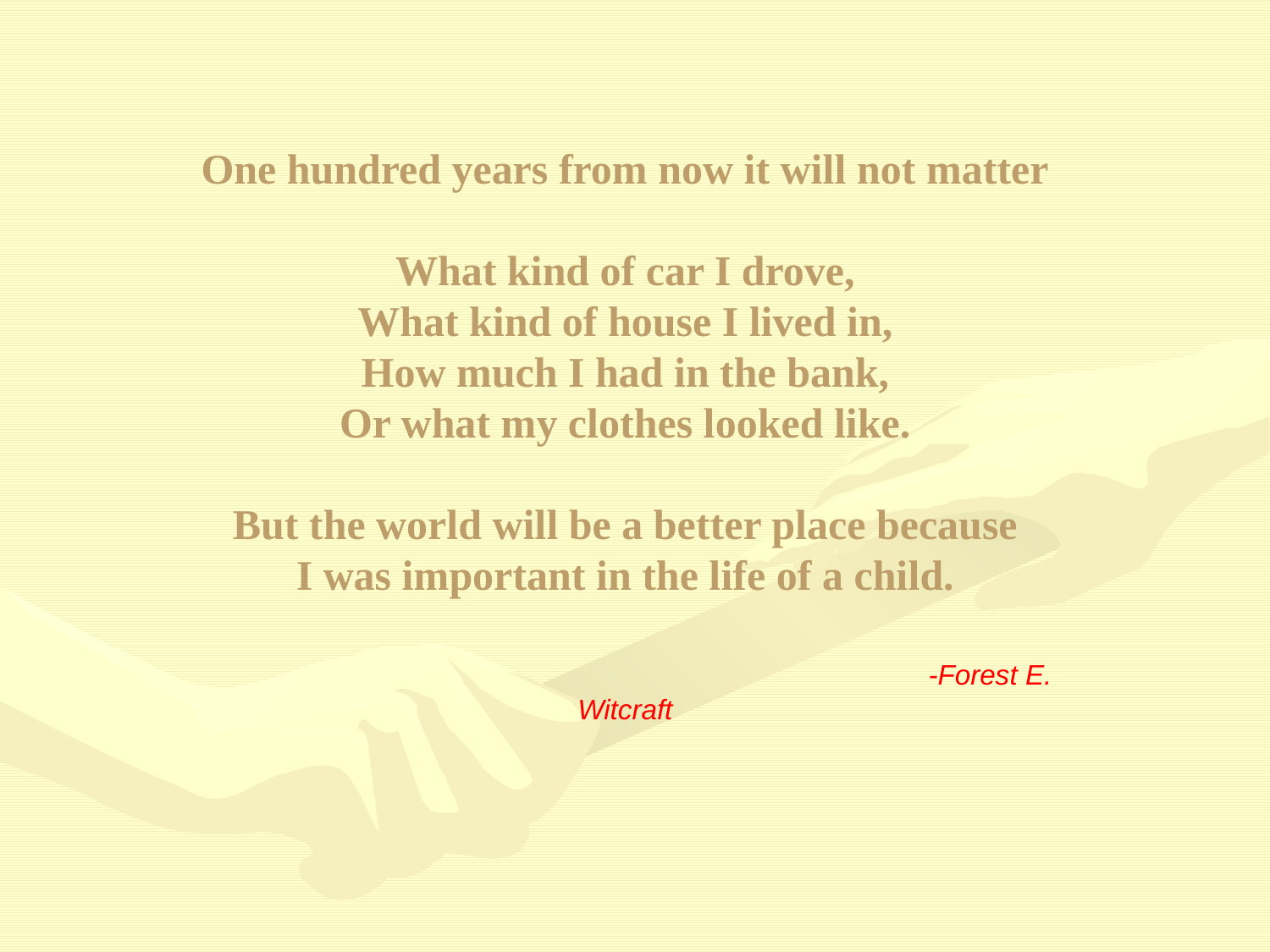

# One hundred years from now it will not matter What kind of car I drove, What kind of house I lived in, How much I had in the bank, Or what my clothes looked like. But the world will be a better place because I was important in the life of a child. -Forest E. Witcraft